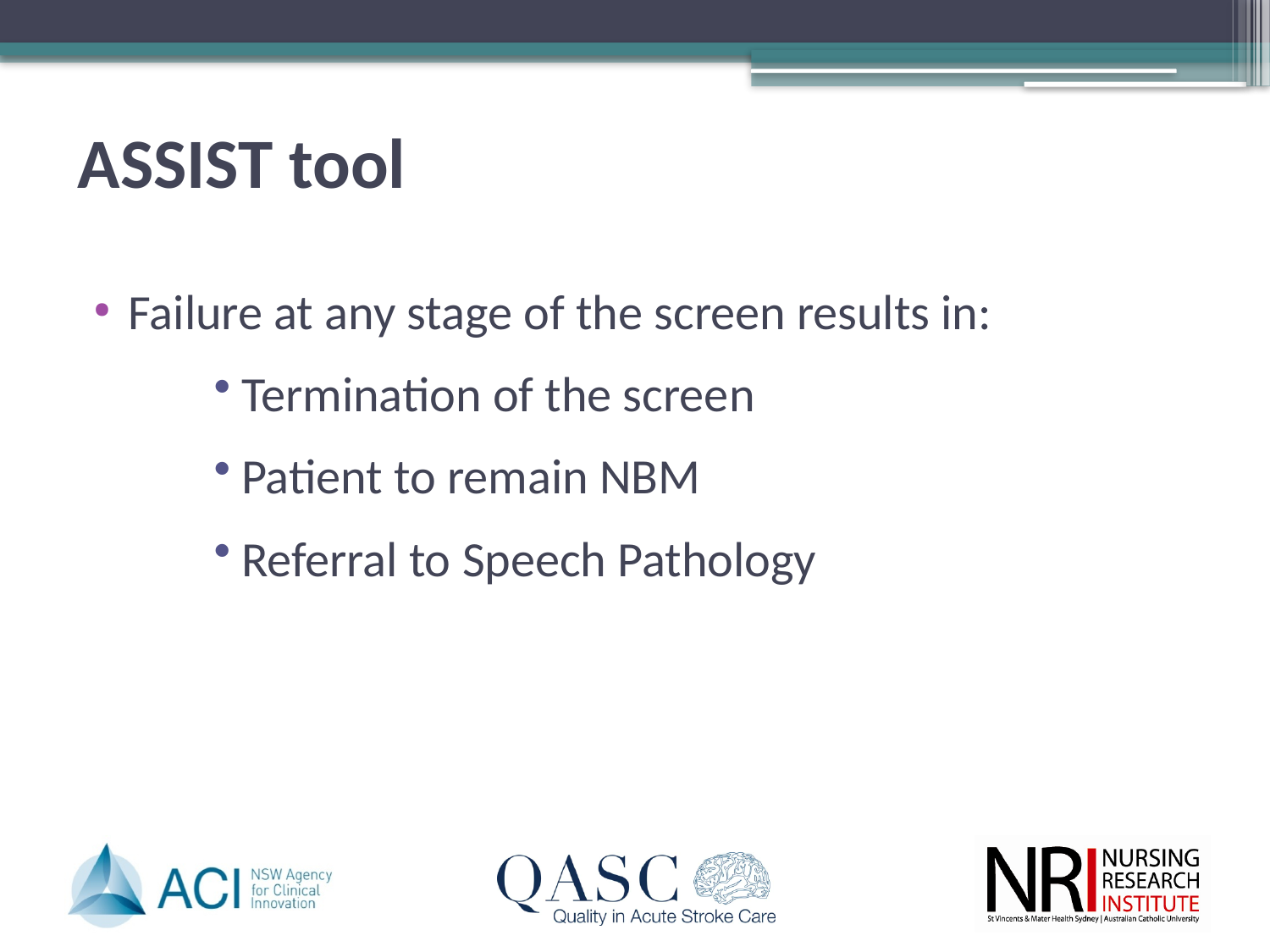

# ASSIST tool
Failure at any stage of the screen results in:
Termination of the screen
Patient to remain NBM
Referral to Speech Pathology